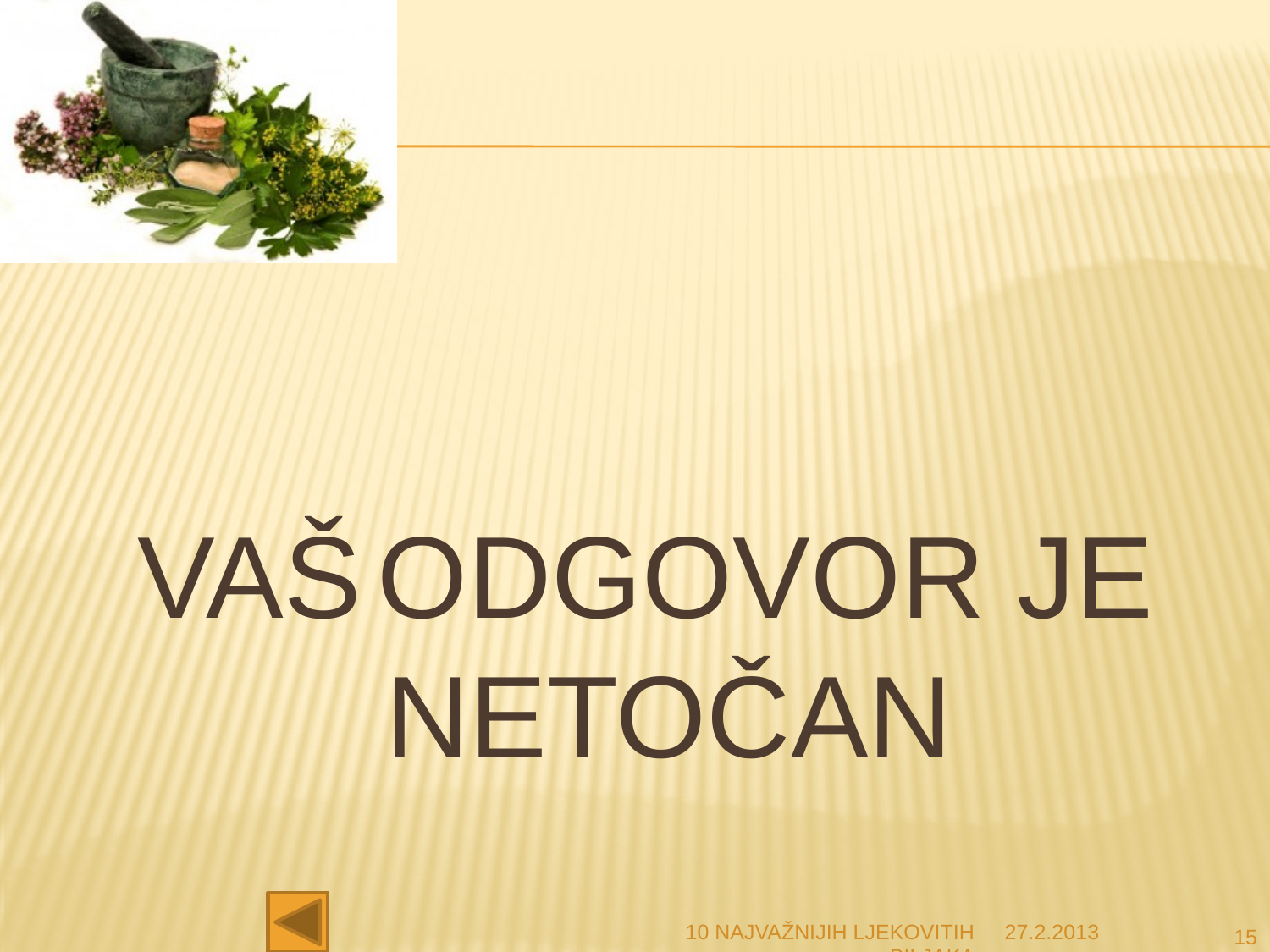

#
VAŠ ODGOVOR JE NETOČAN

10 NAJVAŽNIJIH LJEKOVITIH BILJAKA
27.2.2013
15